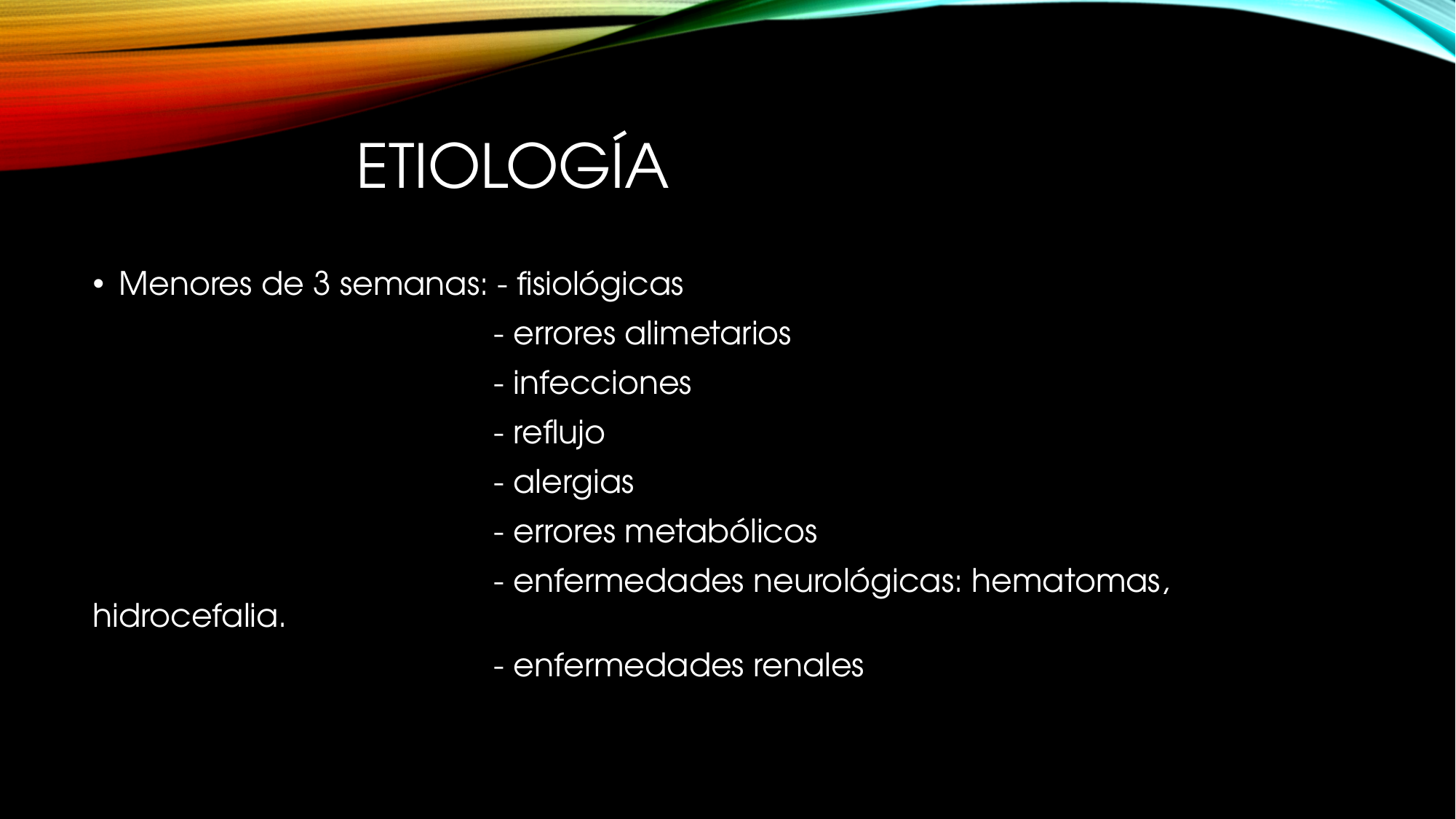

# etiología
Menores de 3 semanas: - fisiológicas
                                             - errores alimetarios
                                             - infecciones
                                             - reflujo
                                             - alergias
                                             - errores metabólicos
                                             - enfermedades neurológicas: hematomas, hidrocefalia.
                                             - enfermedades renales